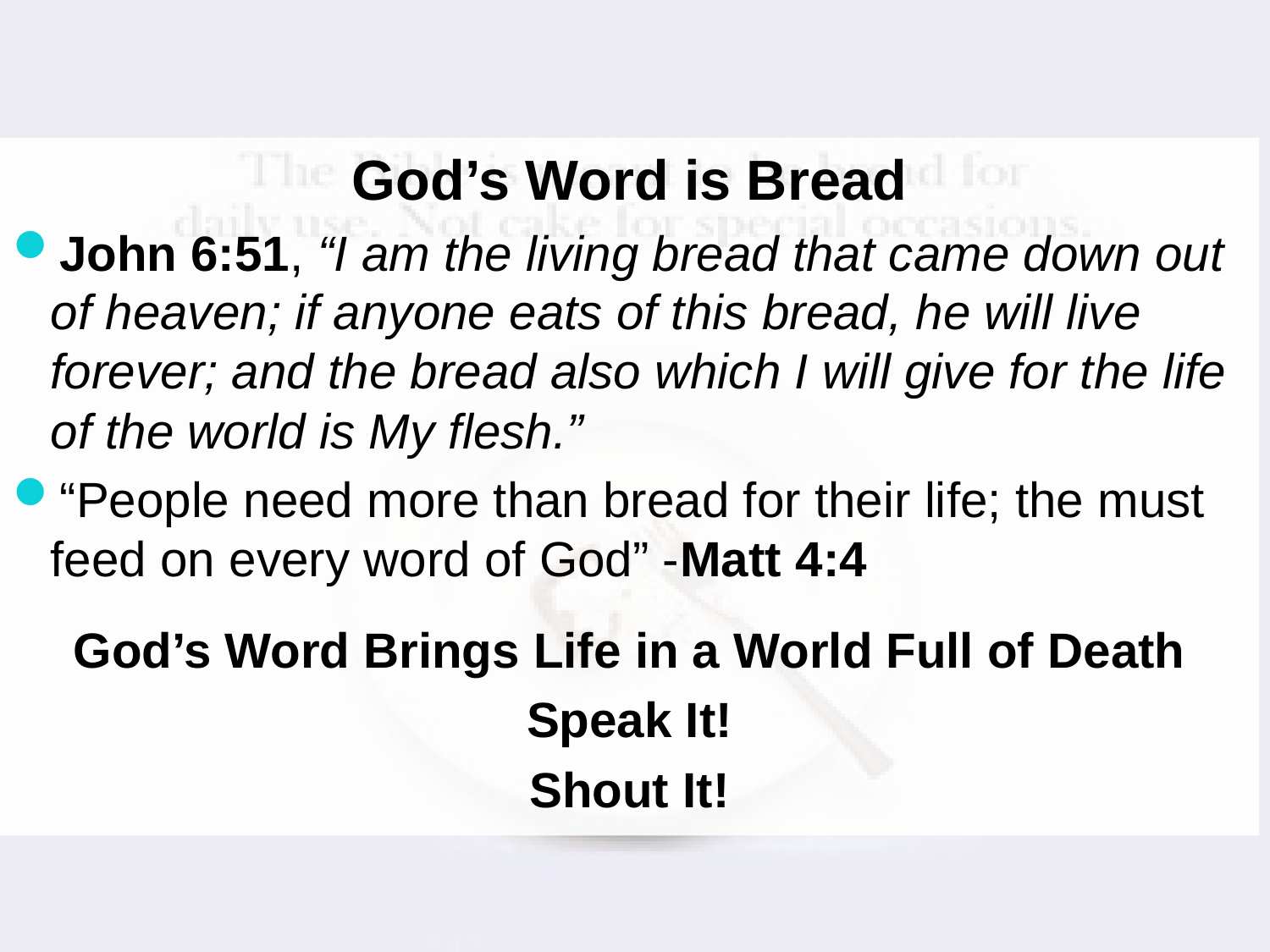

God’s Word is Bread
John 6:51, “I am the living bread that came down out of heaven; if anyone eats of this bread, he will live forever; and the bread also which I will give for the life of the world is My flesh.”
“People need more than bread for their life; the must feed on every word of God” -Matt 4:4
God’s Word Brings Life in a World Full of Death
Speak It!
Shout It!